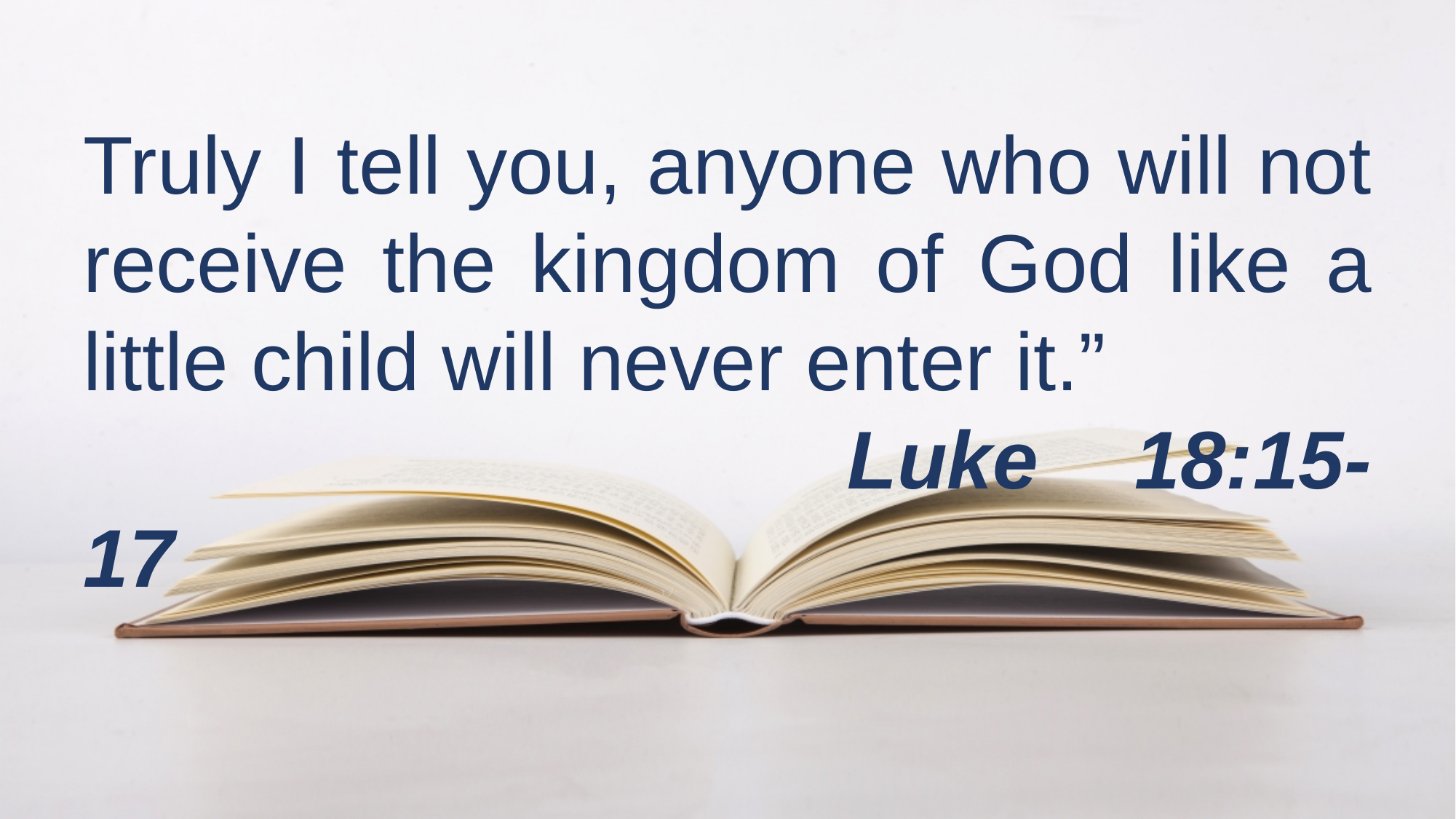

Truly I tell you, anyone who will not receive the kingdom of God like a little child will never enter it.”
							Luke 18:15-17